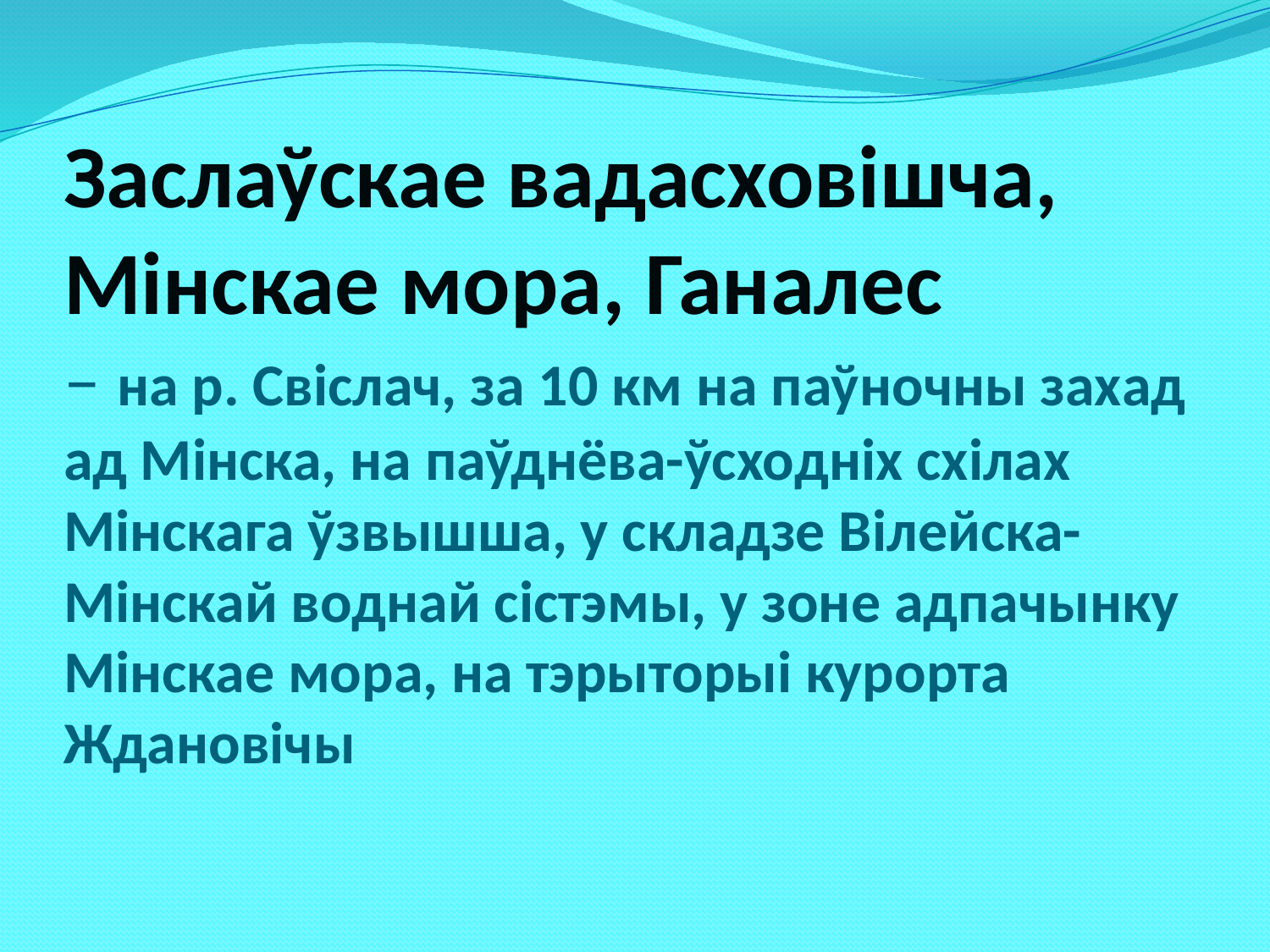

# Заслаўскае вадасховішча, Мінскае мора, Ганалес – на р. Свіслач, за 10 км на паўночны захад ад Мінска, на паўднёва-ўсходніх схілах Мінскага ўзвышша, у складзе Вілейска-Мінскай воднай сістэмы, у зоне адпачынку Мінскае мора, на тэрыторыі курорта Ждановічы